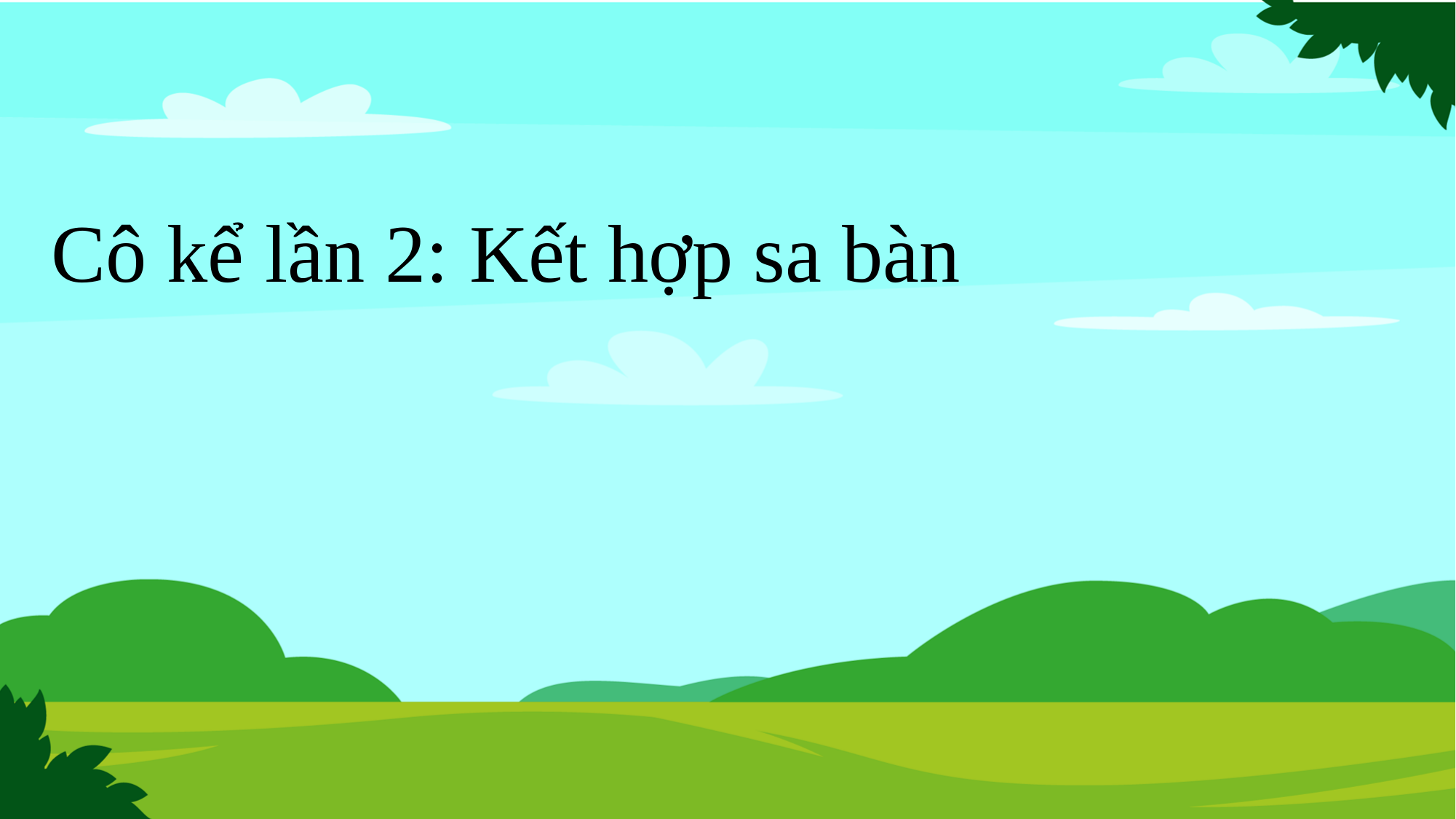

Cô kể lần 2: Kết hợp sa bàn